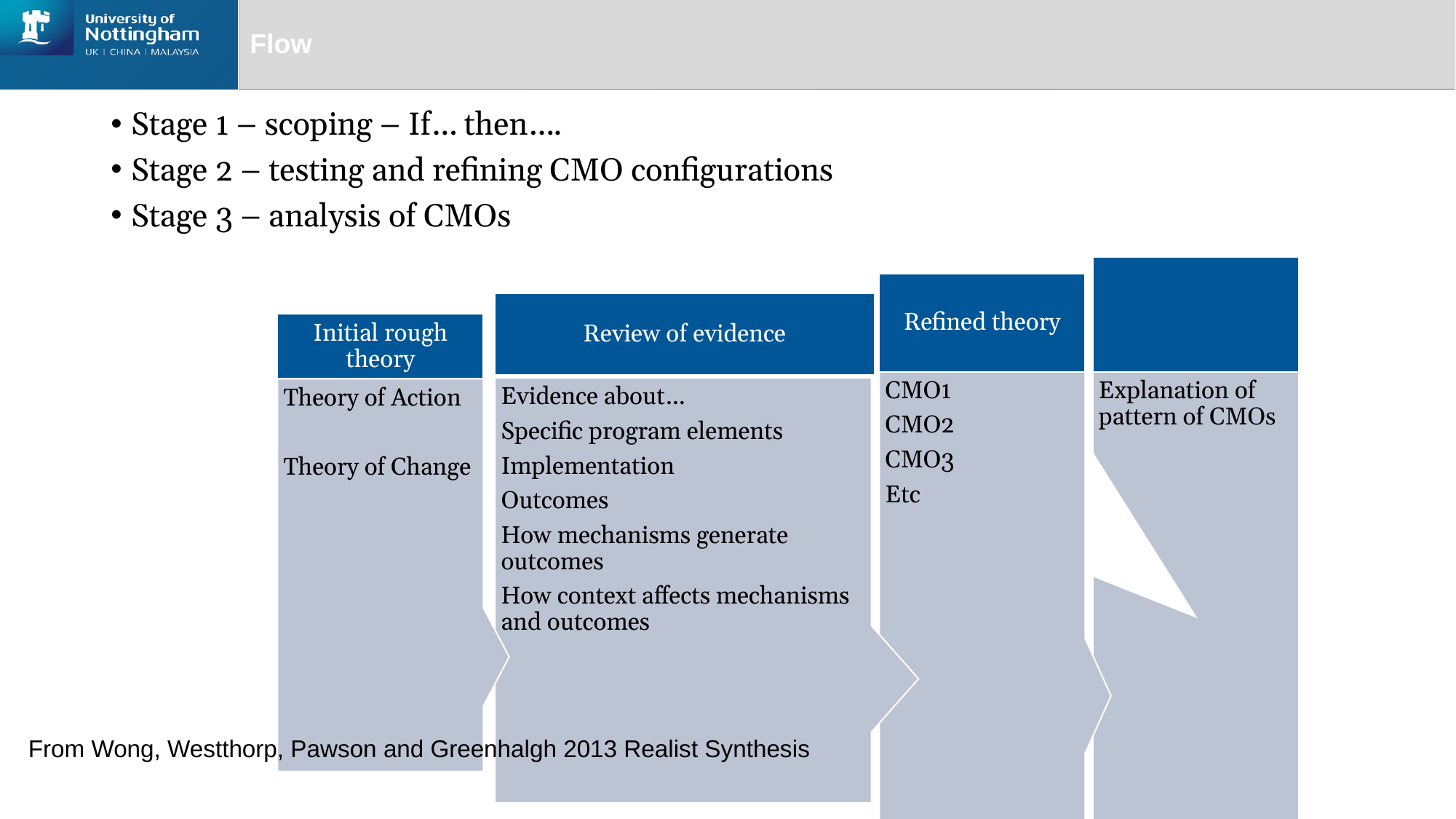

# Flow
Stage 1 – scoping – If… then….
Stage 2 – testing and refining CMO configurations
Stage 3 – analysis of CMOs
Explanation of pattern of CMOs

CMO1
CMO2
CMO3
Etc
Refined theory
Evidence about…
Specific program elements
Implementation
Outcomes
How mechanisms generate outcomes
How context affects mechanisms and outcomes
Review of evidence
Theory of Action

Theory of Change
Initial rough theory
From Wong, Westthorp, Pawson and Greenhalgh 2013 Realist Synthesis